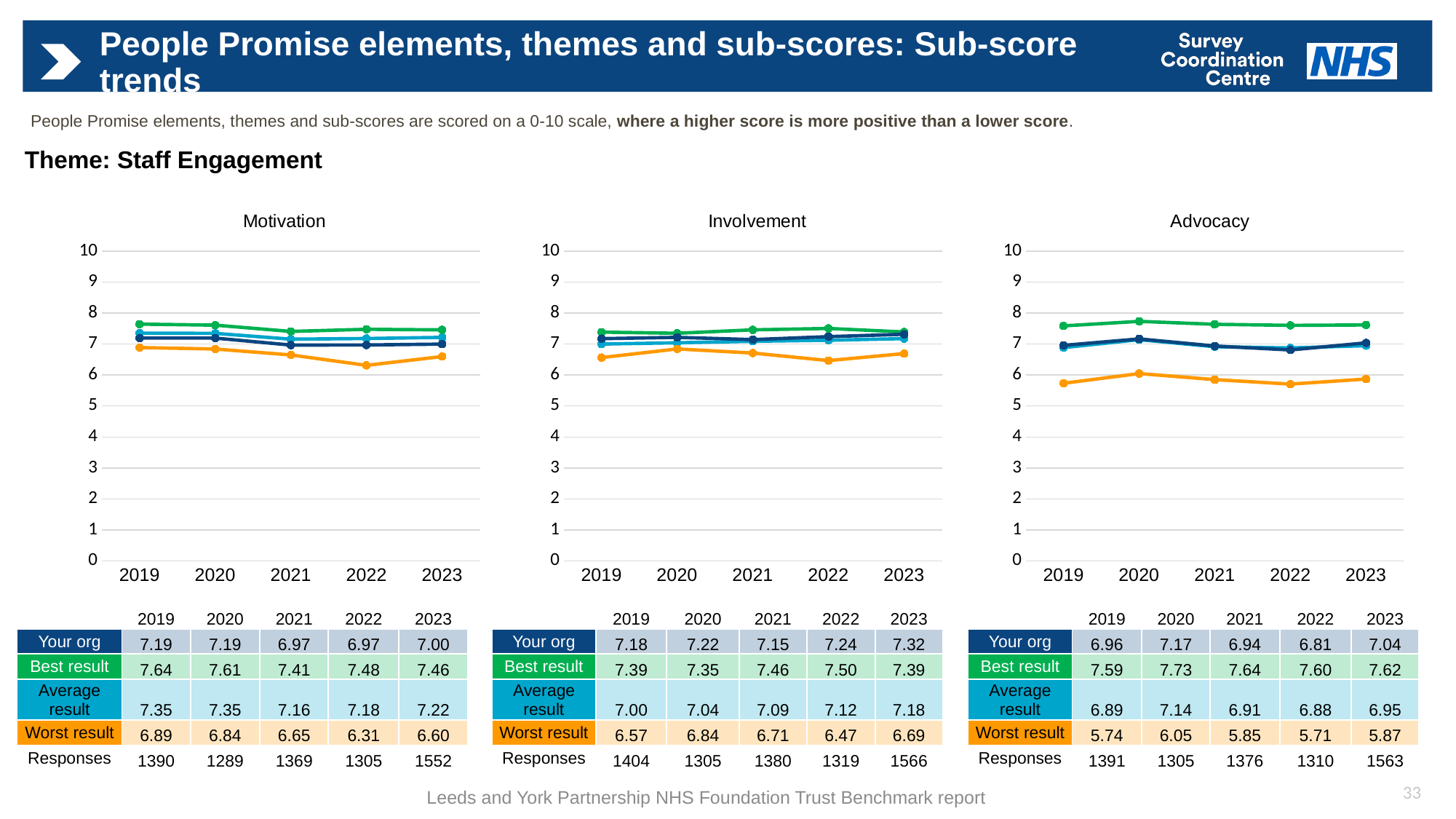

# People Promise elements, themes and sub-scores: Sub-score trends
People Promise elements, themes and sub-scores are scored on a 0-10 scale, where a higher score is more positive than a lower score.
Theme: Staff Engagement

### Chart: Motivation

| Category | Average | Best | Worst | Your org |
|---|---|---|---|---|
| 2019 | 7.353020578353157 | 7.644381798007086 | 6.888962020443711 | 7.194616060623971 |
| 2020 | 7.346496631442378 | 7.61083264826272 | 6.841713695242657 | 7.193770636695415 |
| 2021 | 7.158807582436775 | 7.408394188287158 | 6.649818131292856 | 6.968657825767608 |
| 2022 | 7.179689631439715 | 7.478122638227044 | 6.314277030562487 | 6.971134162433465 |
| 2023 | 7.217202505186075 | 7.459203264452282 | 6.598178538276844 | 6.999940808179353 |

### Chart: Involvement

| Category | Average | Best | Worst | Your org |
|---|---|---|---|---|
| 2019 | 7.000318089152685 | 7.386627378956842 | 6.565284003540937 | 7.175306783716246 |
| 2020 | 7.0418526569816295 | 7.3492645695135 | 6.844044225947524 | 7.2168670188786015 |
| 2021 | 7.090586842683614 | 7.459522509585207 | 6.710687612017502 | 7.145030076424677 |
| 2022 | 7.124165091985391 | 7.504861604785396 | 6.467519456065058 | 7.241229955741532 |
| 2023 | 7.177379220494933 | 7.391854846552309 | 6.693521836304878 | 7.317067030991984 |

### Chart: Advocacy

| Category | Average | Best | Worst | Your org |
|---|---|---|---|---|
| 2019 | 6.886258755463129 | 7.587829654910414 | 5.735841614058089 | 6.959820494194967 |
| 2020 | 7.141911192377514 | 7.733041391160326 | 6.049005894229834 | 7.167844373847465 |
| 2021 | 6.91451873910166 | 7.639189992762036 | 5.852751822817207 | 6.937859371002917 |
| 2022 | 6.875954717976709 | 7.604671876809166 | 5.708355908145066 | 6.810534065829205 |
| 2023 | 6.948749869698958 | 7.618374025714496 | 5.871822325533521 | 7.039495475874376 |
|  | 2019 | 2020 | 2021 | 2022 | 2023 |
| --- | --- | --- | --- | --- | --- |
| Your org | 6.96 | 7.17 | 6.94 | 6.81 | 7.04 |
| Best result | 7.59 | 7.73 | 7.64 | 7.60 | 7.62 |
| Average result | 6.89 | 7.14 | 6.91 | 6.88 | 6.95 |
| Worst result | 5.74 | 6.05 | 5.85 | 5.71 | 5.87 |
| Responses | 1391 | 1305 | 1376 | 1310 | 1563 |
|  | 2019 | 2020 | 2021 | 2022 | 2023 |
| --- | --- | --- | --- | --- | --- |
| Your org | 7.19 | 7.19 | 6.97 | 6.97 | 7.00 |
| Best result | 7.64 | 7.61 | 7.41 | 7.48 | 7.46 |
| Average result | 7.35 | 7.35 | 7.16 | 7.18 | 7.22 |
| Worst result | 6.89 | 6.84 | 6.65 | 6.31 | 6.60 |
| Responses | 1390 | 1289 | 1369 | 1305 | 1552 |
|  | 2019 | 2020 | 2021 | 2022 | 2023 |
| --- | --- | --- | --- | --- | --- |
| Your org | 7.18 | 7.22 | 7.15 | 7.24 | 7.32 |
| Best result | 7.39 | 7.35 | 7.46 | 7.50 | 7.39 |
| Average result | 7.00 | 7.04 | 7.09 | 7.12 | 7.18 |
| Worst result | 6.57 | 6.84 | 6.71 | 6.47 | 6.69 |
| Responses | 1404 | 1305 | 1380 | 1319 | 1566 |
33
Leeds and York Partnership NHS Foundation Trust Benchmark report